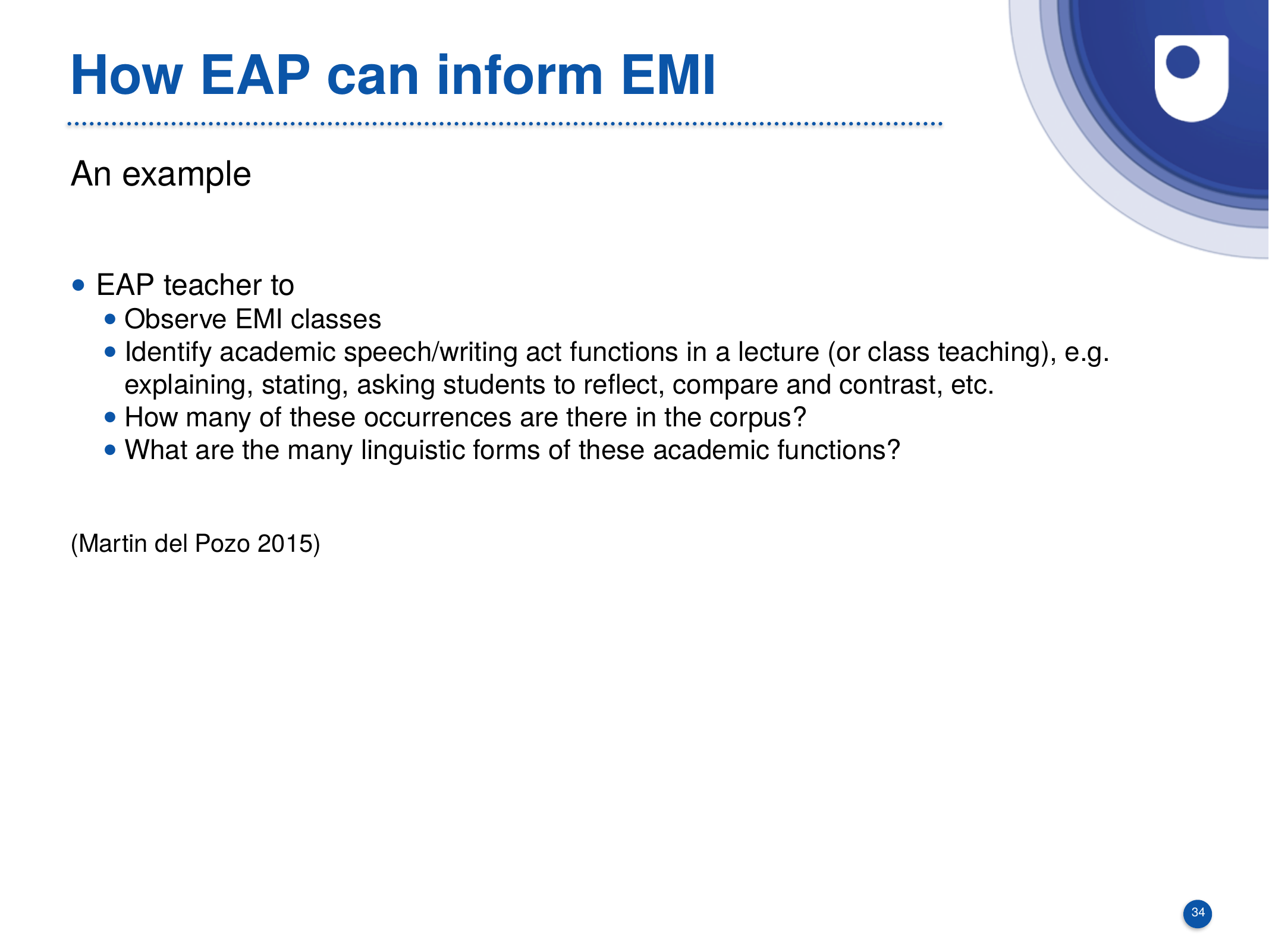

# How EAP can inform EMI
An example
EAP teacher to
Observe EMI classes
Identify academic speech/writing act functions in a lecture (or class teaching), e.g. explaining, stating, asking students to reflect, compare and contrast, etc.
How many of these occurrences are there in the corpus?
What are the many linguistic forms of these academic functions?

												(Martin del Pozo 2015)

34